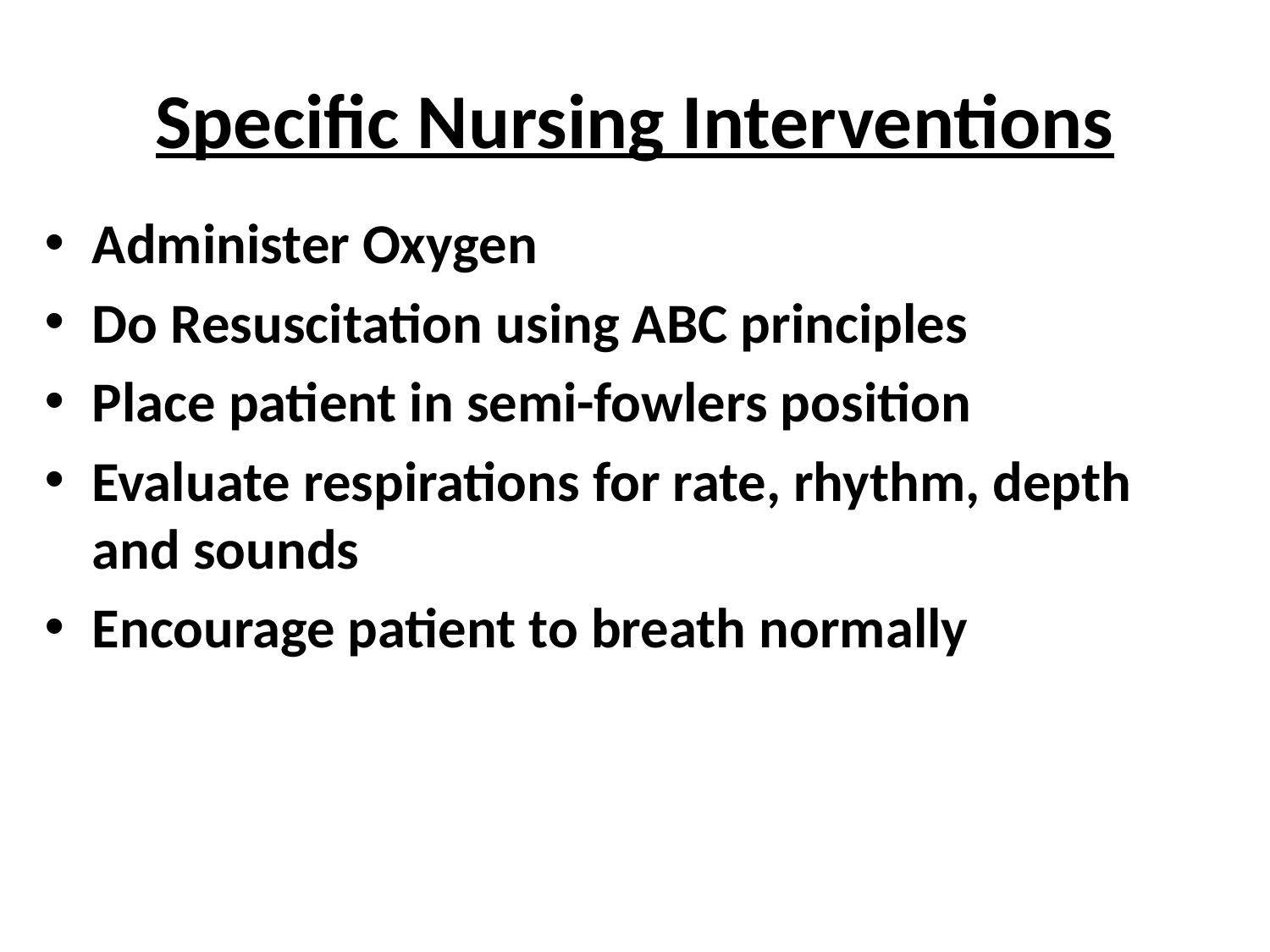

# Specific Nursing Interventions
Administer Oxygen
Do Resuscitation using ABC principles
Place patient in semi-fowlers position
Evaluate respirations for rate, rhythm, depth and sounds
Encourage patient to breath normally